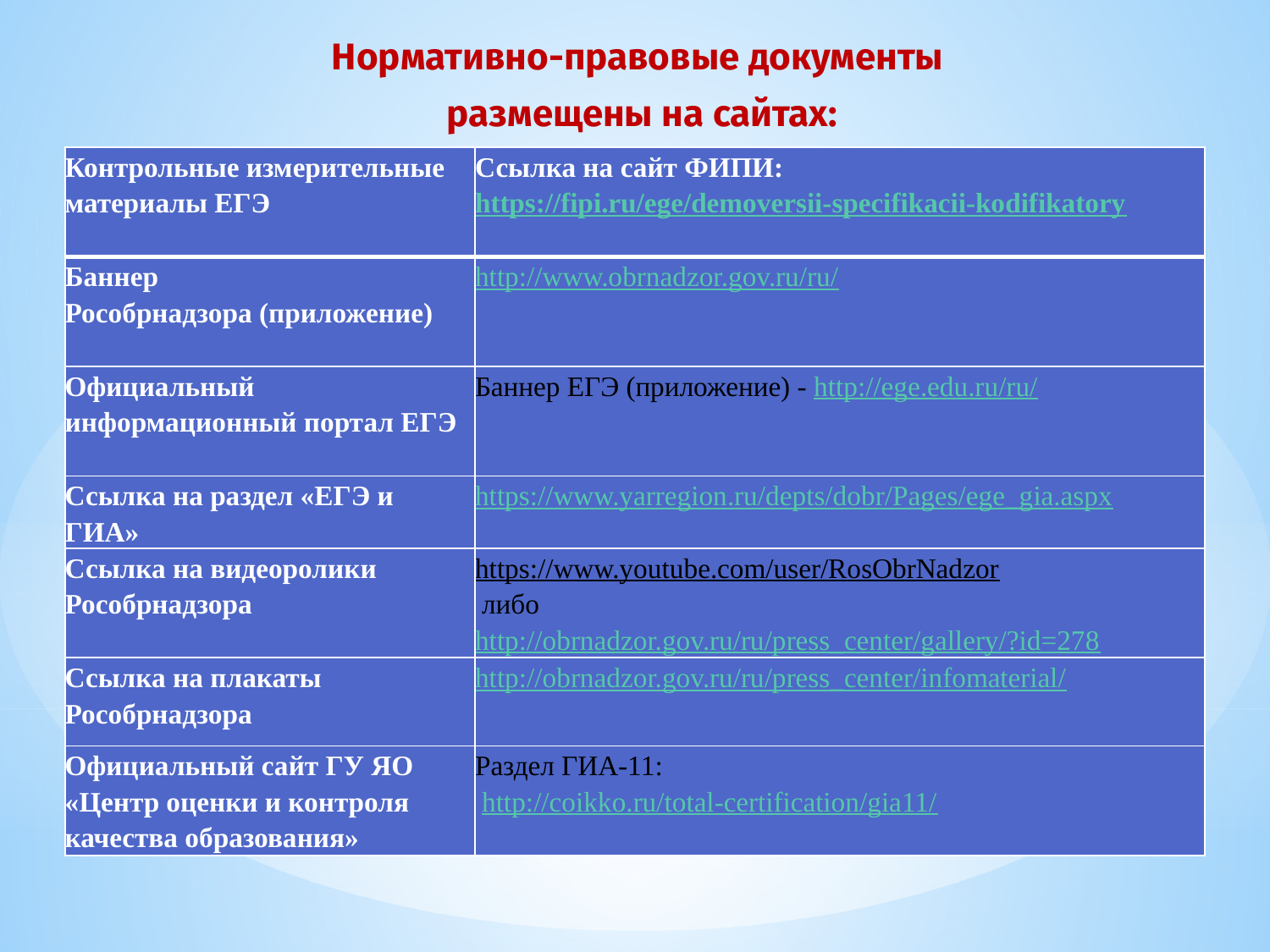

Нормативно-правовые документы
 размещены на сайтах:

| Контрольные измерительные материалы ЕГЭ | Ссылка на сайт ФИПИ: https://fipi.ru/ege/demoversii-specifikacii-kodifikatory |
| --- | --- |
| Баннер Рособрнадзора (приложение) | http://www.obrnadzor.gov.ru/ru/ |
| Официальный информационный портал ЕГЭ | Баннер ЕГЭ (приложение) - http://ege.edu.ru/ru/ |
| Ссылка на раздел «ЕГЭ и ГИА» | https://www.yarregion.ru/depts/dobr/Pages/ege\_gia.aspx |
| Ссылка на видеоролики Рособрнадзора | https://www.youtube.com/user/RosObrNadzor   либо    http://obrnadzor.gov.ru/ru/press\_center/gallery/?id=278 |
| Ссылка на плакаты Рособрнадзора | http://obrnadzor.gov.ru/ru/press\_center/infomaterial/ |
| Официальный сайт ГУ ЯО «Центр оценки и контроля качества образования» | Раздел ГИА-11:  http://coikko.ru/total-certification/gia11/ |